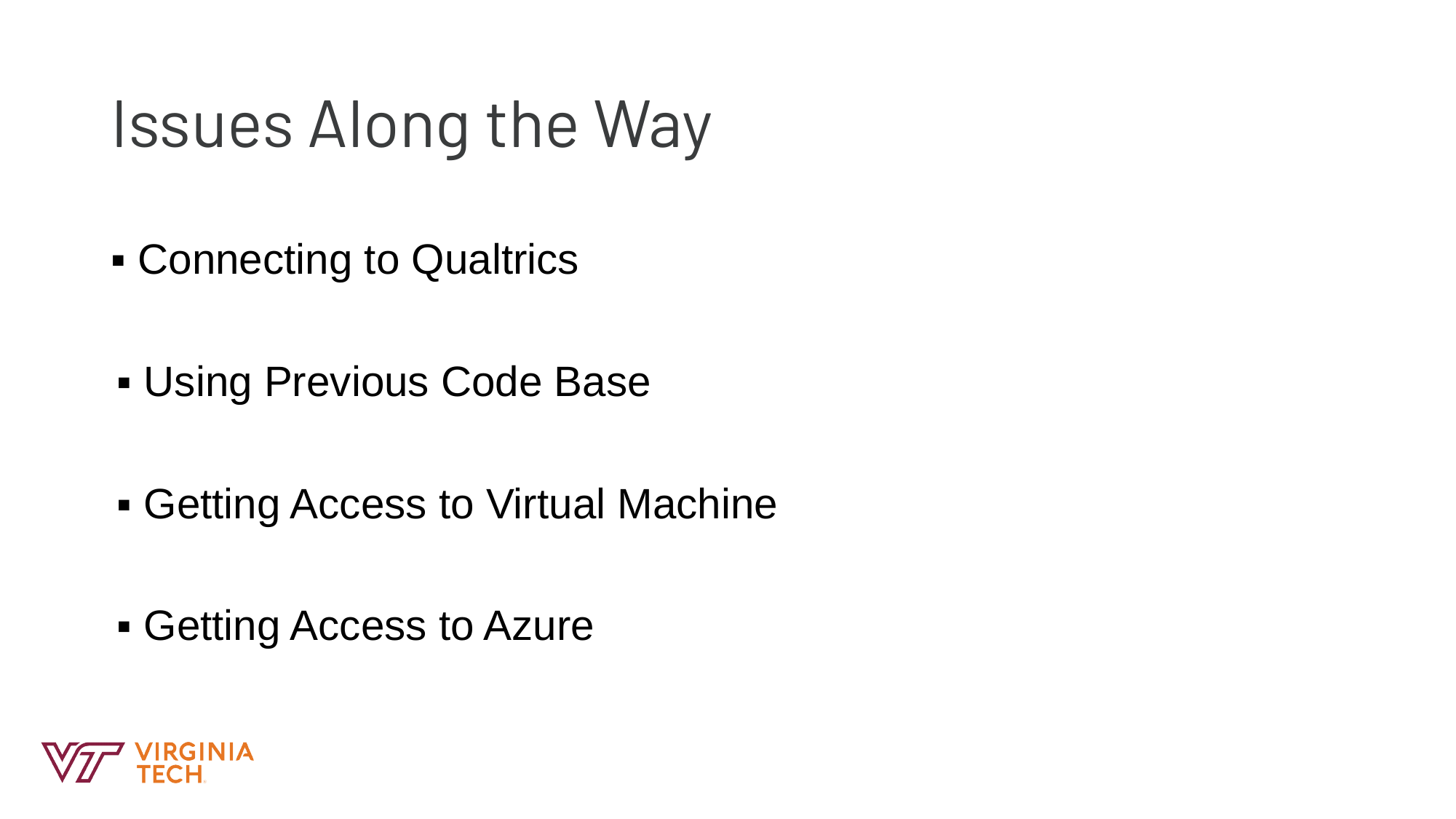

# Issues Along the Way
▪ Connecting to Qualtrics

▪ Using Previous Code Base

▪ Getting Access to Virtual Machine

▪ Getting Access to Azure